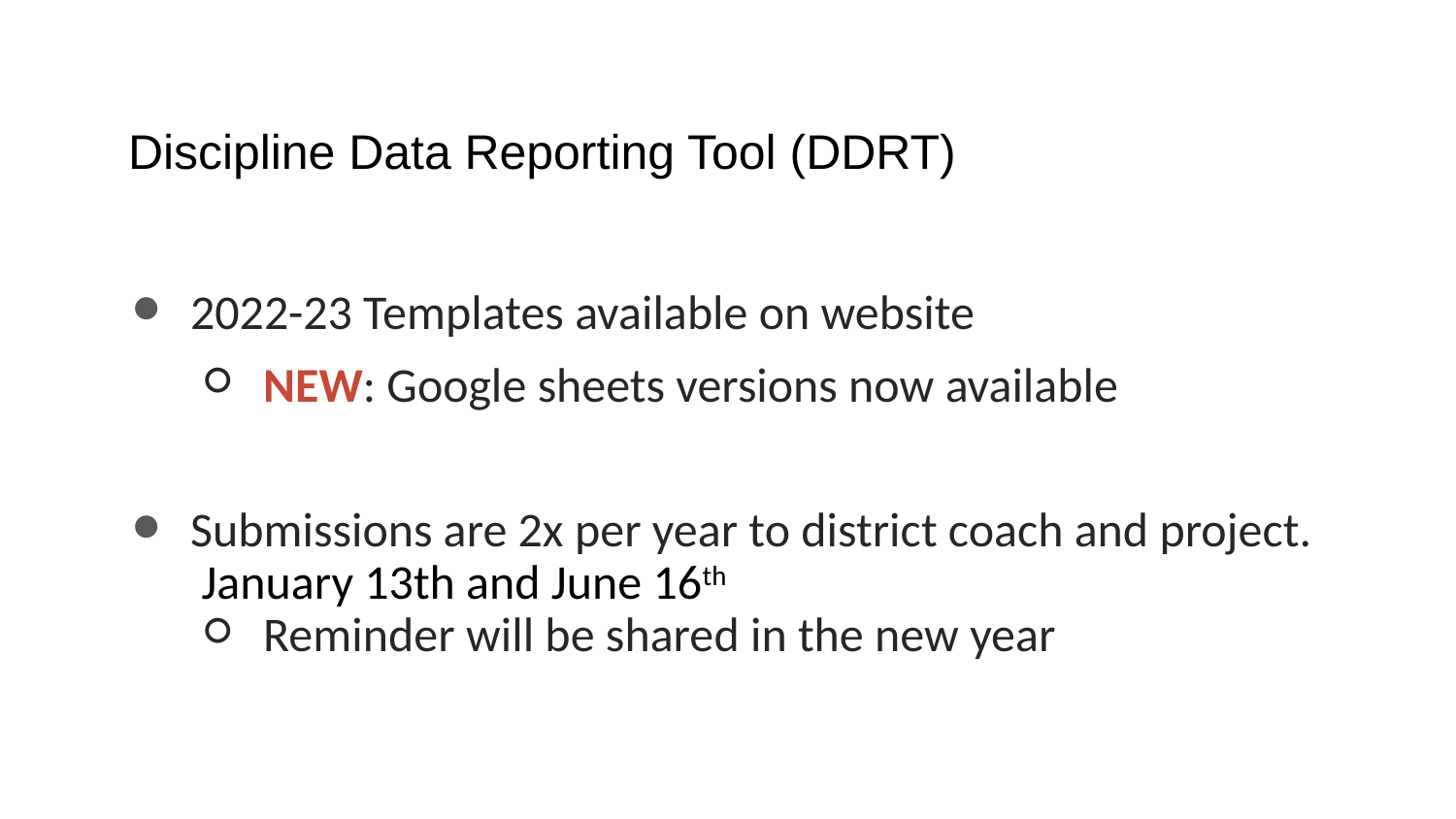

# Discipline Data Reporting Tool (DDRT)
2022-23 Templates available on website
NEW: Google sheets versions now available

Submissions are 2x per year to district coach and project.  January 13th and June 16th
Reminder will be shared in the new year